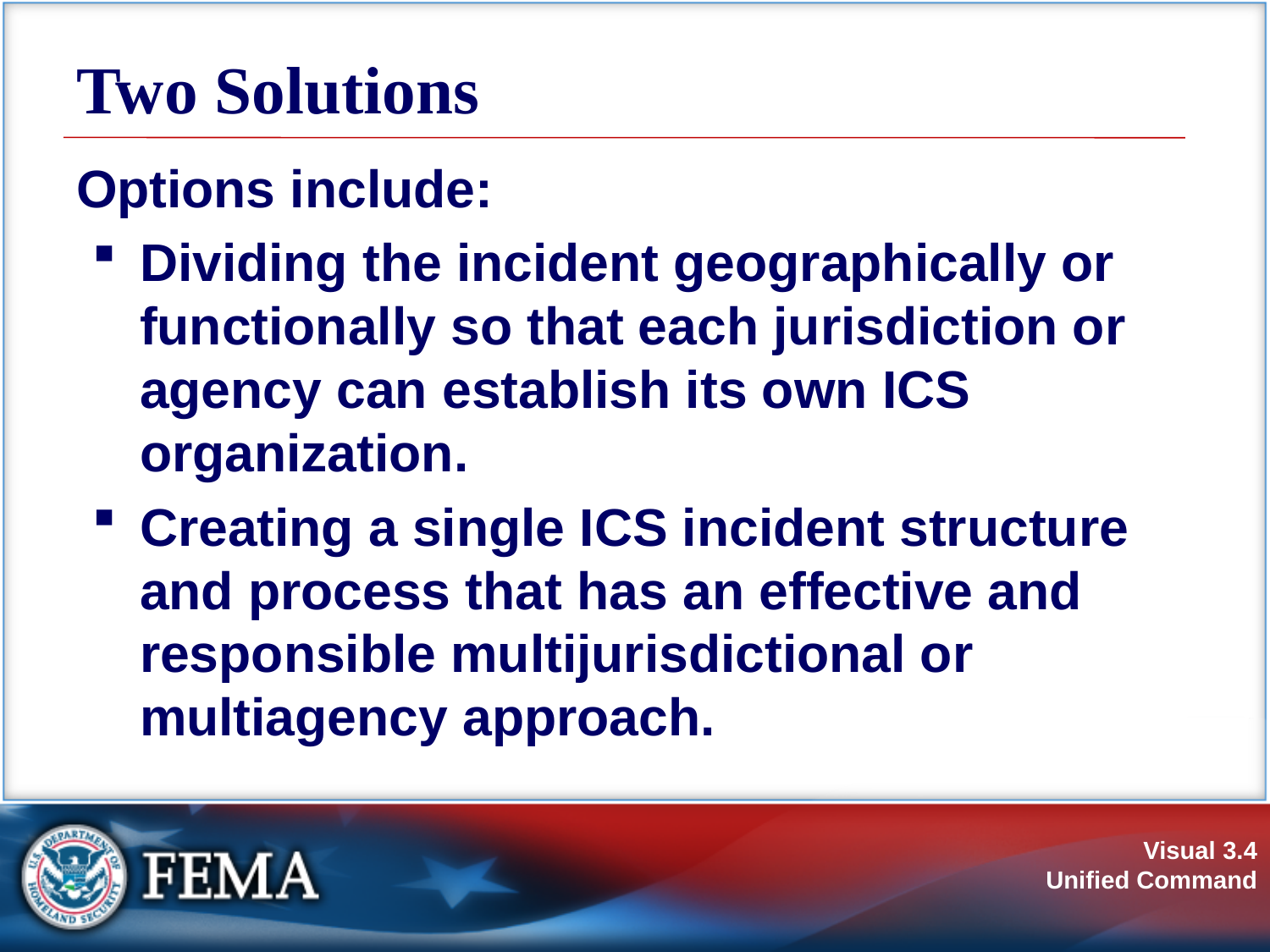

# Two Solutions
Options include:
Dividing the incident geographically or functionally so that each jurisdiction or agency can establish its own ICS organization.
Creating a single ICS incident structure
and process that has an effective and responsible multijurisdictional or multiagency approach.